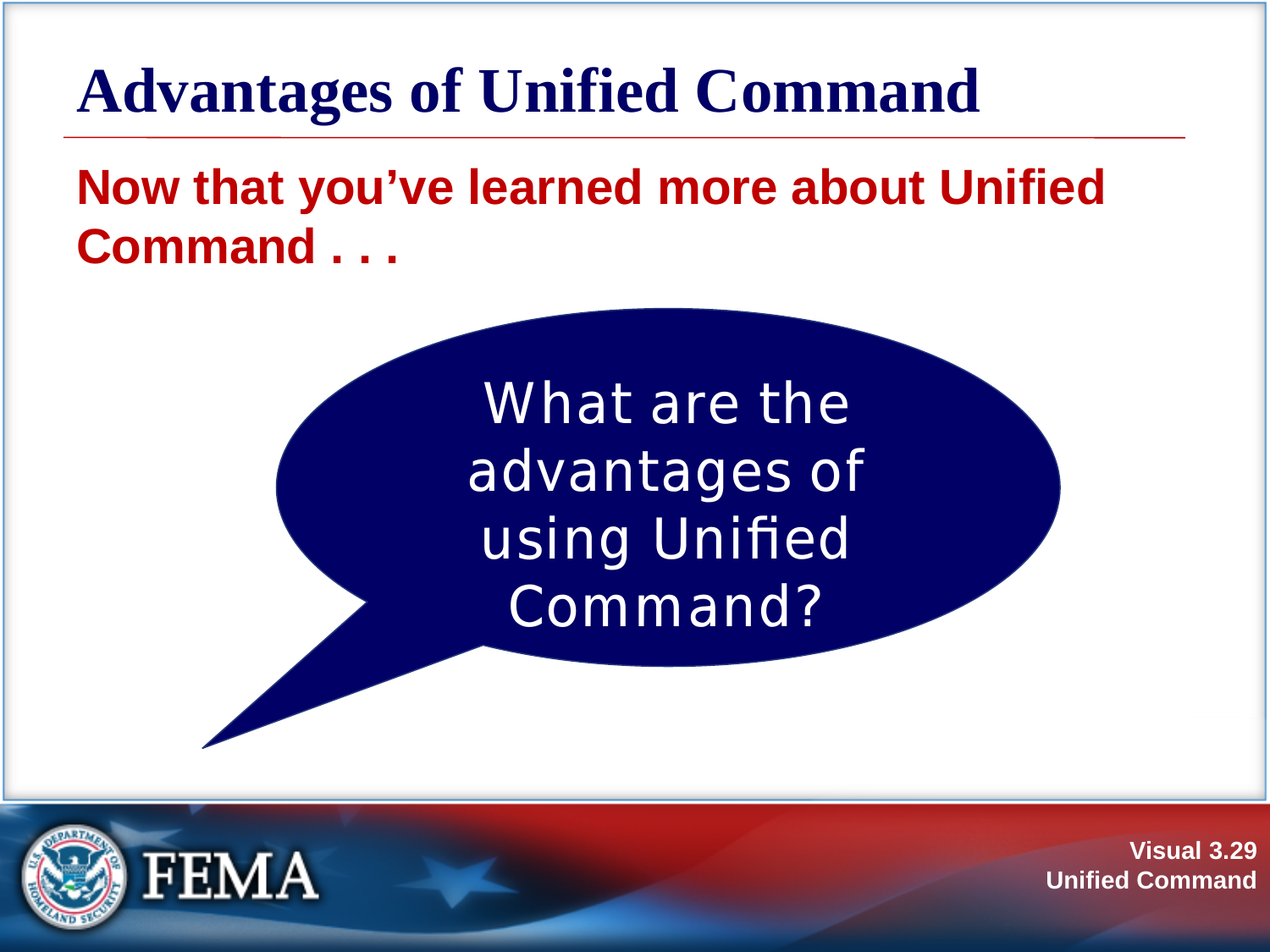

# Advantages of Unified Command
Now that you’ve learned more about Unified Command . . .

What are the advantages of using Unified Command?